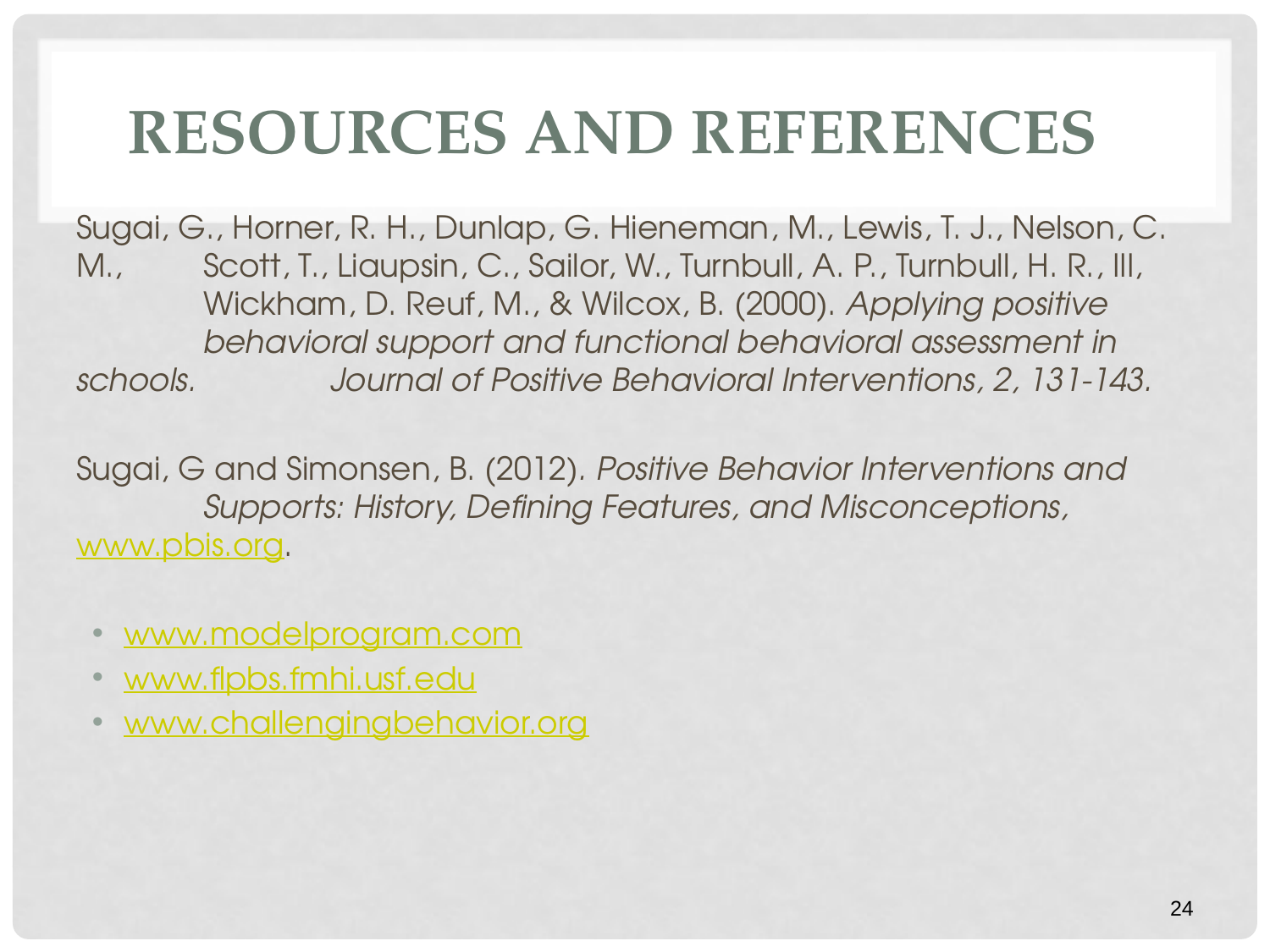

# Resources and References
Sugai, G., Horner, R. H., Dunlap, G. Hieneman, M., Lewis, T. J., Nelson, C. M.,    	Scott, T., Liaupsin, C., Sailor, W., Turnbull, A. P., Turnbull, H. R., III, 	Wickham, D. Reuf, M., & Wilcox, B. (2000). Applying positive 	behavioral support and functional behavioral assessment in schools. 	Journal of Positive Behavioral Interventions, 2, 131-143.

Sugai, G and Simonsen, B. (2012). Positive Behavior Interventions and 	Supports: History, Defining Features, and Misconceptions,	www.pbis.org.

www.modelprogram.com
www.flpbs.fmhi.usf.edu
www.challengingbehavior.org

24